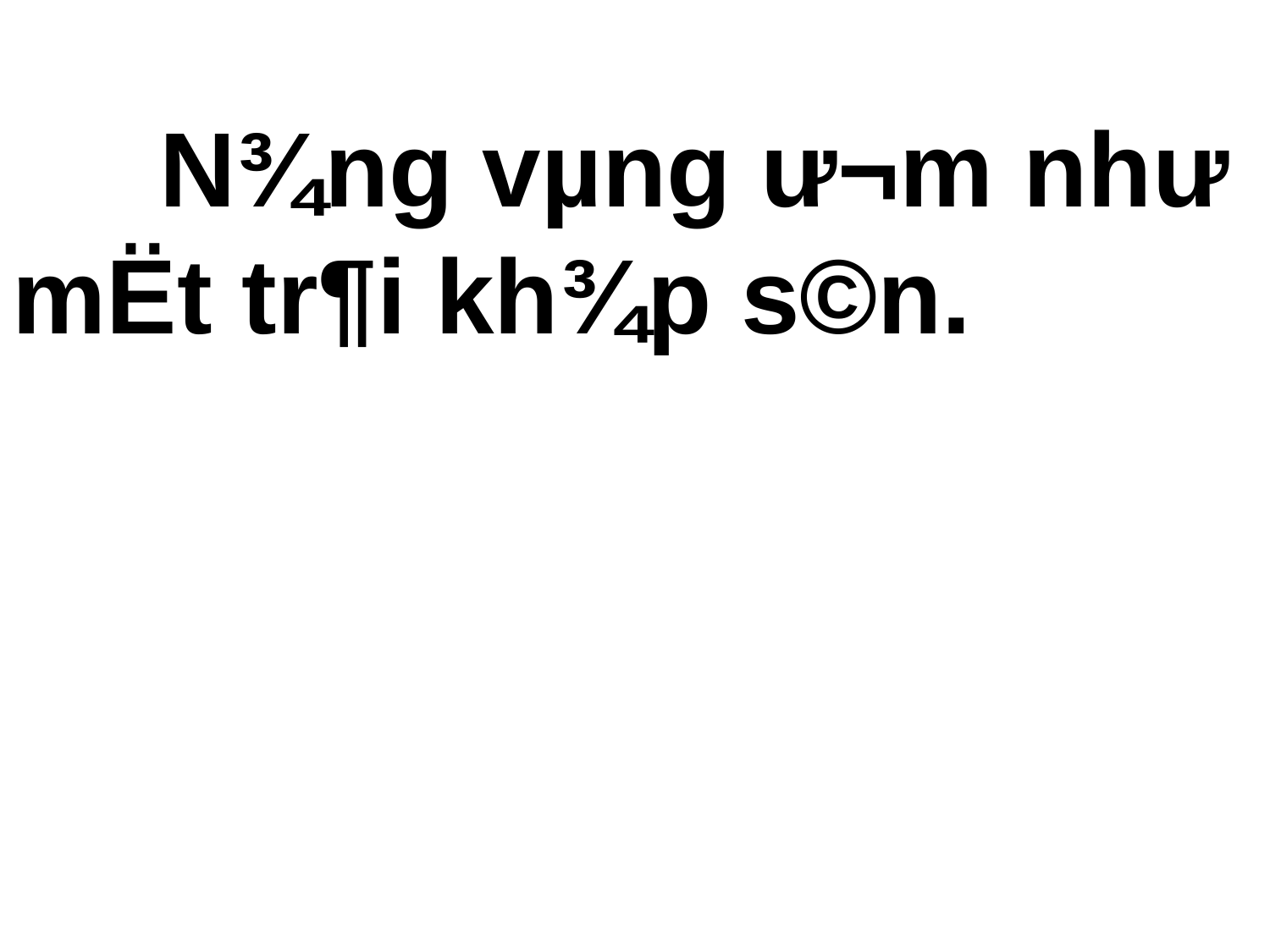

N¾ng vµng ­ư¬m nh­ư mËt tr¶i kh¾p s©n.